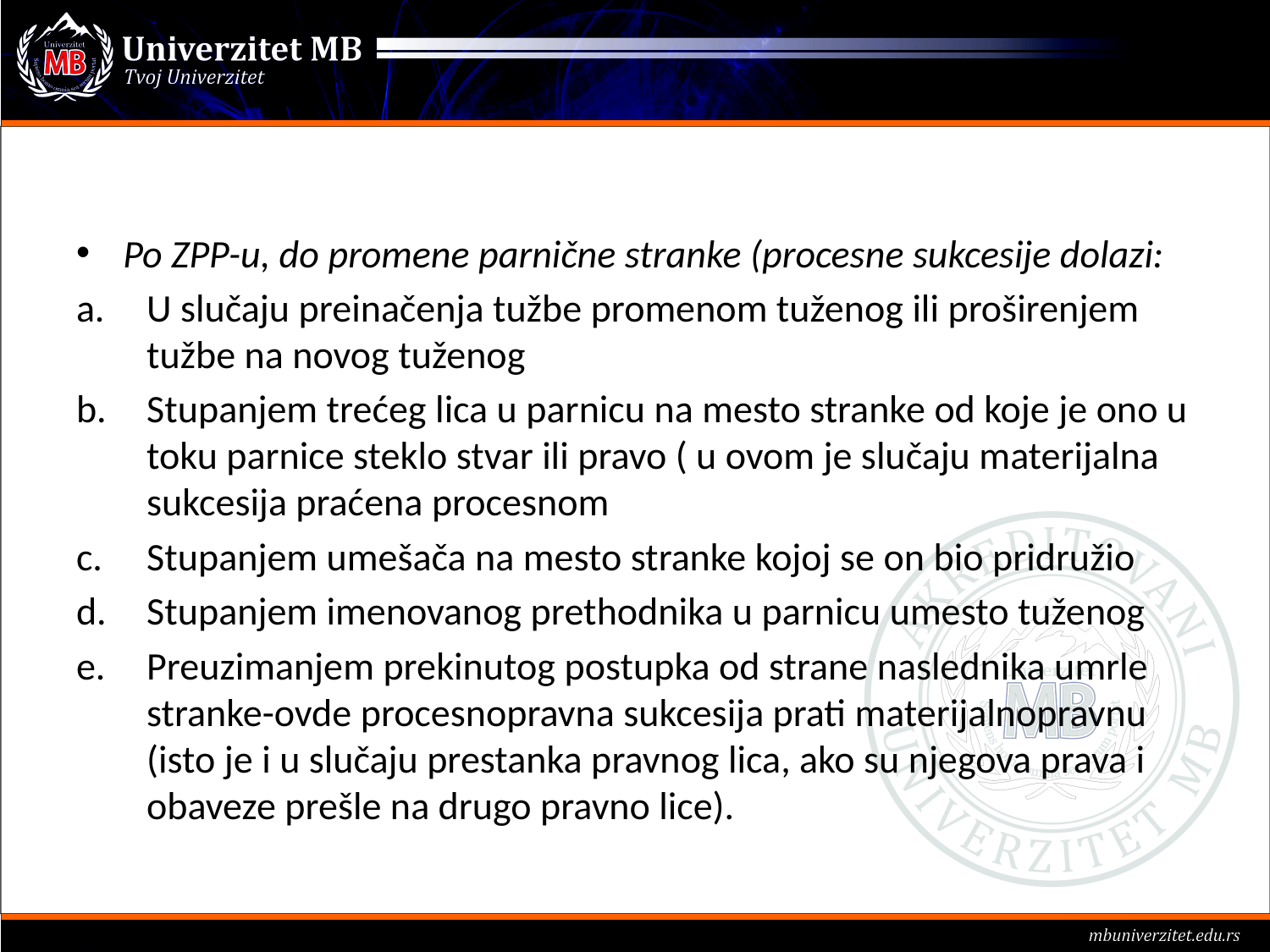

#
Po ZPP-u, do promene parnične stranke (procesne sukcesije dolazi:
U slučaju preinačenja tužbe promenom tuženog ili proširenjem  tužbe na novog tuženog
Stupanjem trećeg lica u parnicu na mesto stranke od koje je ono u toku parnice steklo stvar ili pravo ( u ovom je slučaju materijalna sukcesija praćena procesnom
Stupanjem umešača na mesto stranke kojoj se on bio pridružio
Stupanjem imenovanog prethodnika u parnicu umesto tuženog
Preuzimanjem prekinutog postupka od strane naslednika umrle stranke-ovde procesnopravna sukcesija prati materijalnopravnu (isto je i u slučaju prestanka pravnog lica, ako su njegova prava i obaveze prešle na drugo pravno lice).